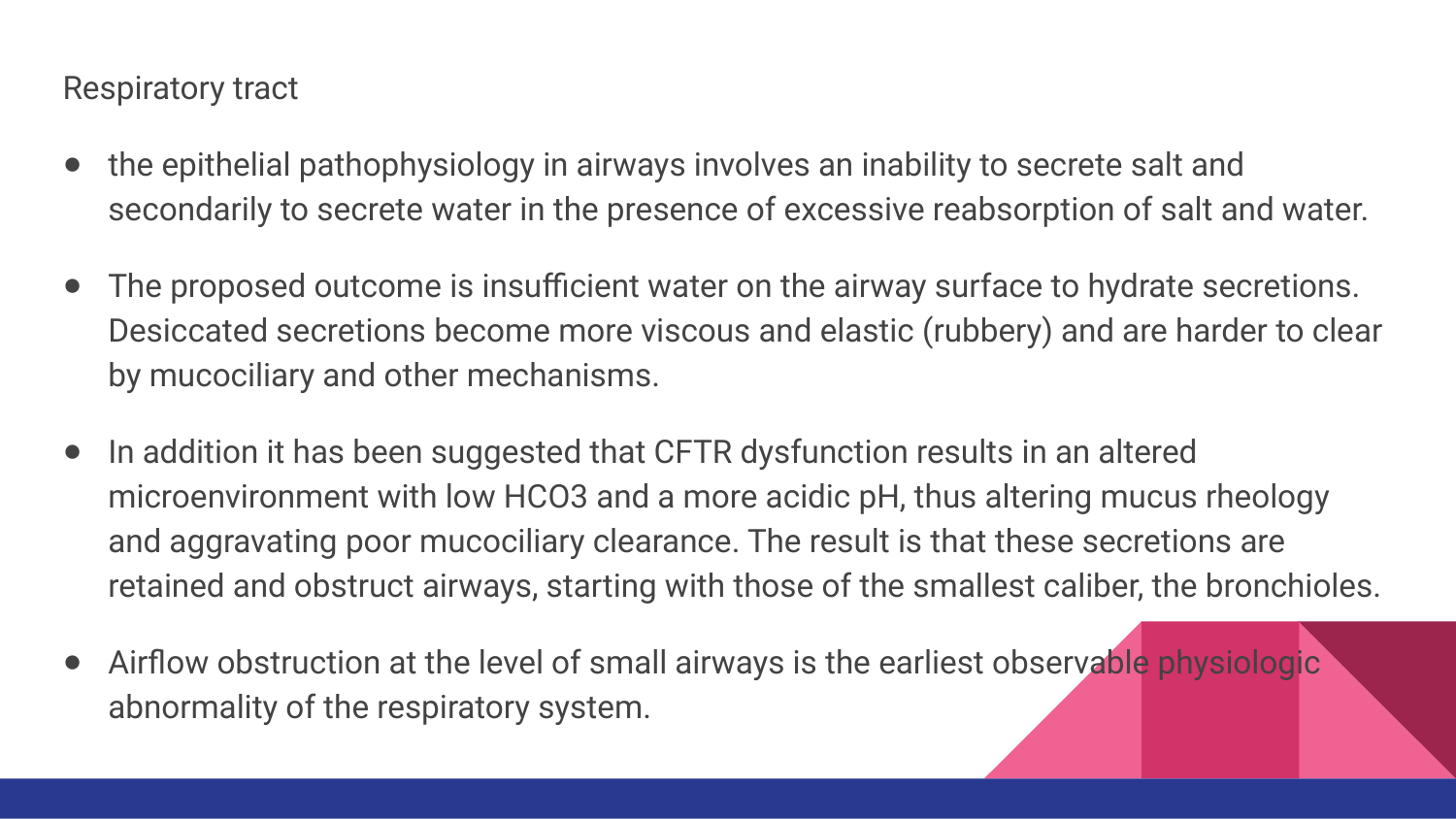

Respiratory tract
the epithelial pathophysiology in airways involves an inability to secrete salt and secondarily to secrete water in the presence of excessive reabsorption of salt and water.
The proposed outcome is insufficient water on the airway surface to hydrate secretions. Desiccated secretions become more viscous and elastic (rubbery) and are harder to clear by mucociliary and other mechanisms.
In addition it has been suggested that CFTR dysfunction results in an altered microenvironment with low HCO3 and a more acidic pH, thus altering mucus rheology and aggravating poor mucociliary clearance. The result is that these secretions are retained and obstruct airways, starting with those of the smallest caliber, the bronchioles.
Airflow obstruction at the level of small airways is the earliest observable physiologic abnormality of the respiratory system.